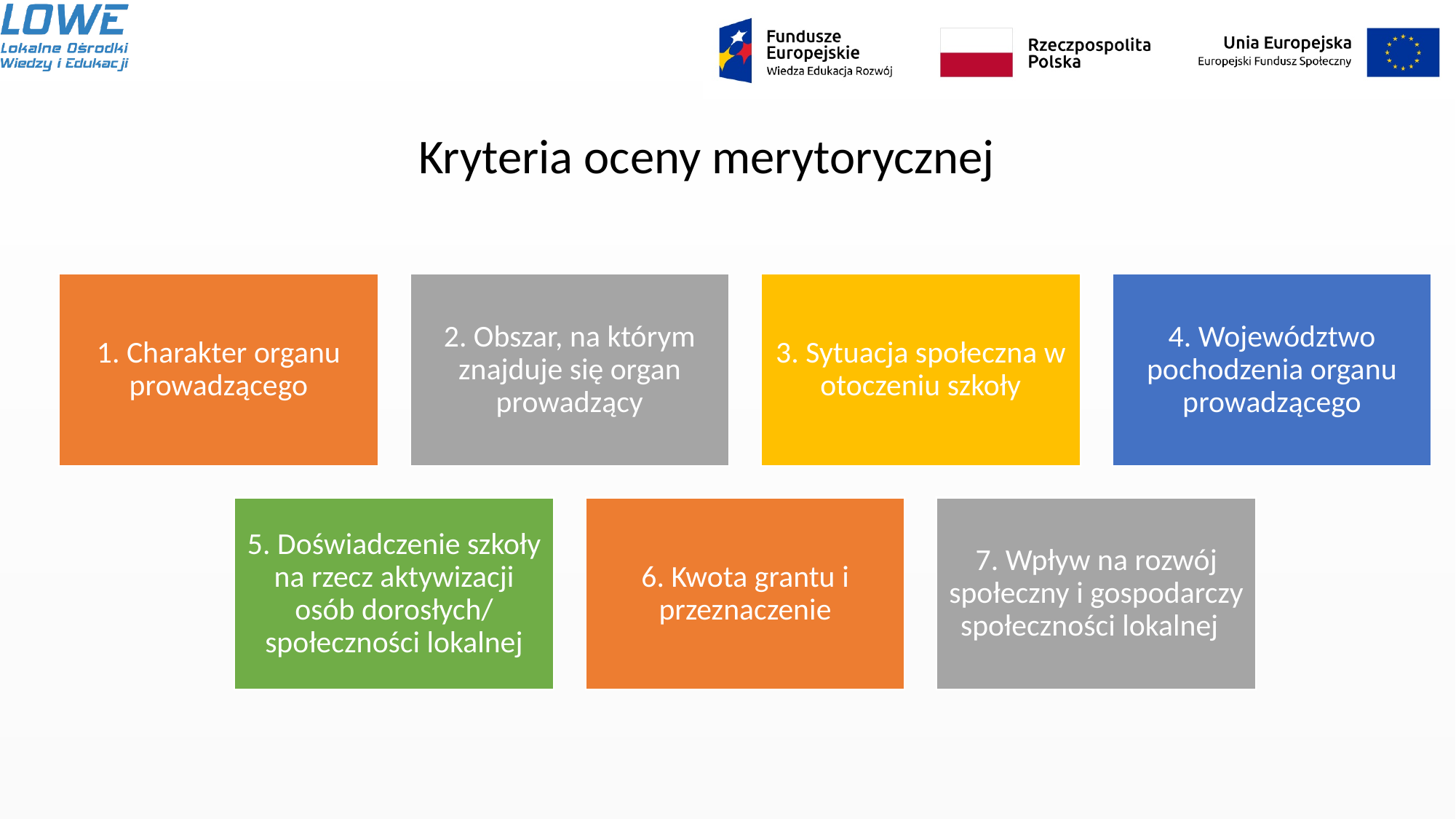

# Kryteria oceny merytorycznej
1. Charakter organu prowadzącego
2. Obszar, na którym znajduje się organ prowadzący
3. Sytuacja społeczna w otoczeniu szkoły
4. Województwo pochodzenia organu prowadzącego
5. Doświadczenie szkoły na rzecz aktywizacji osób dorosłych/ społeczności lokalnej
6. Kwota grantu i przeznaczenie
7. Wpływ na rozwój społeczny i gospodarczy społeczności lokalnej